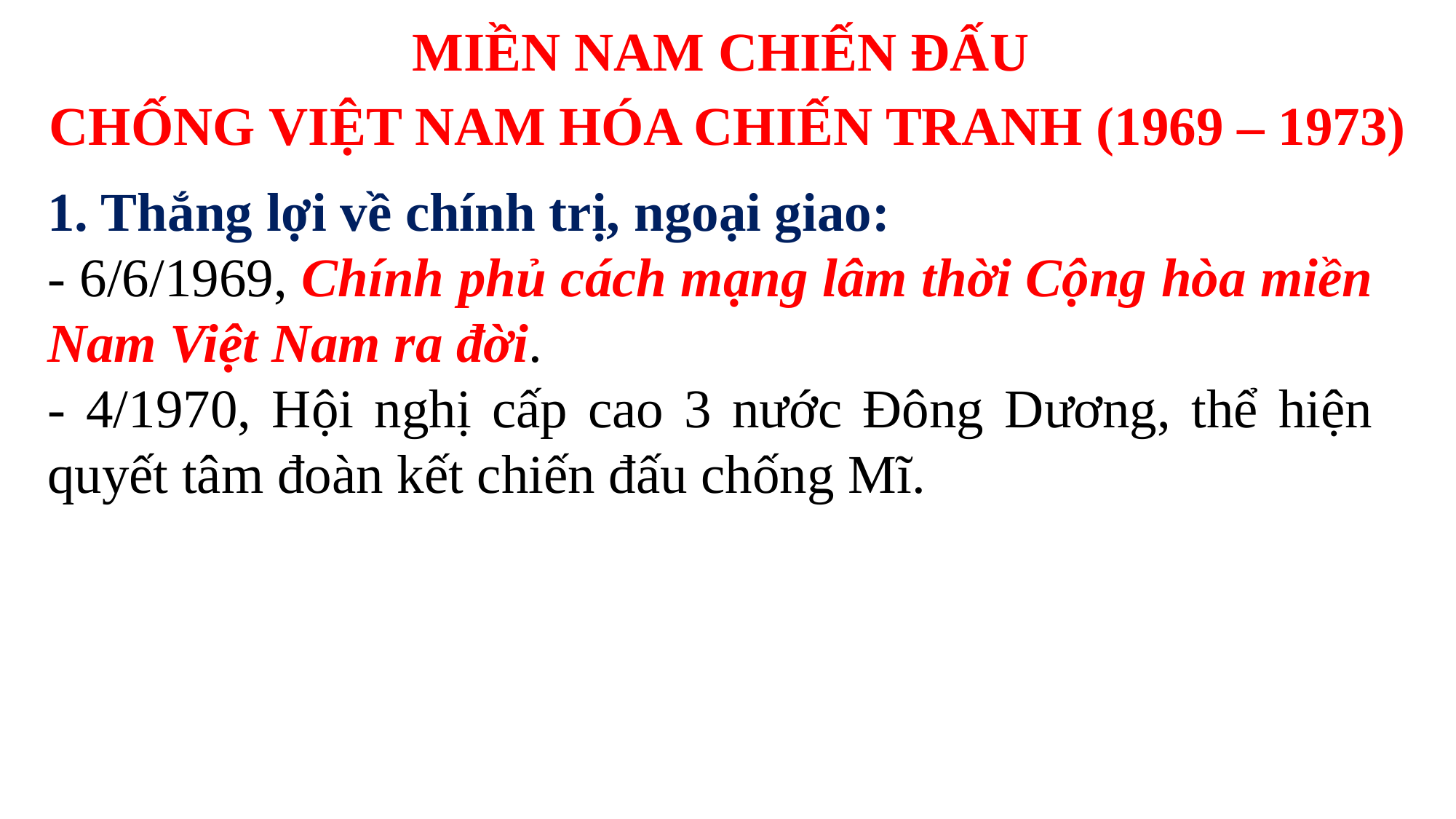

MIỀN NAM CHIẾN ĐẤU
CHỐNG VIỆT NAM HÓA CHIẾN TRANH (1969 – 1973)
1. Thắng lợi về chính trị, ngoại giao:
- 6/6/1969, Chính phủ cách mạng lâm thời Cộng hòa miền Nam Việt Nam ra đời.
- 4/1970, Hội nghị cấp cao 3 nước Đông Dương, thể hiện quyết tâm đoàn kết chiến đấu chống Mĩ.